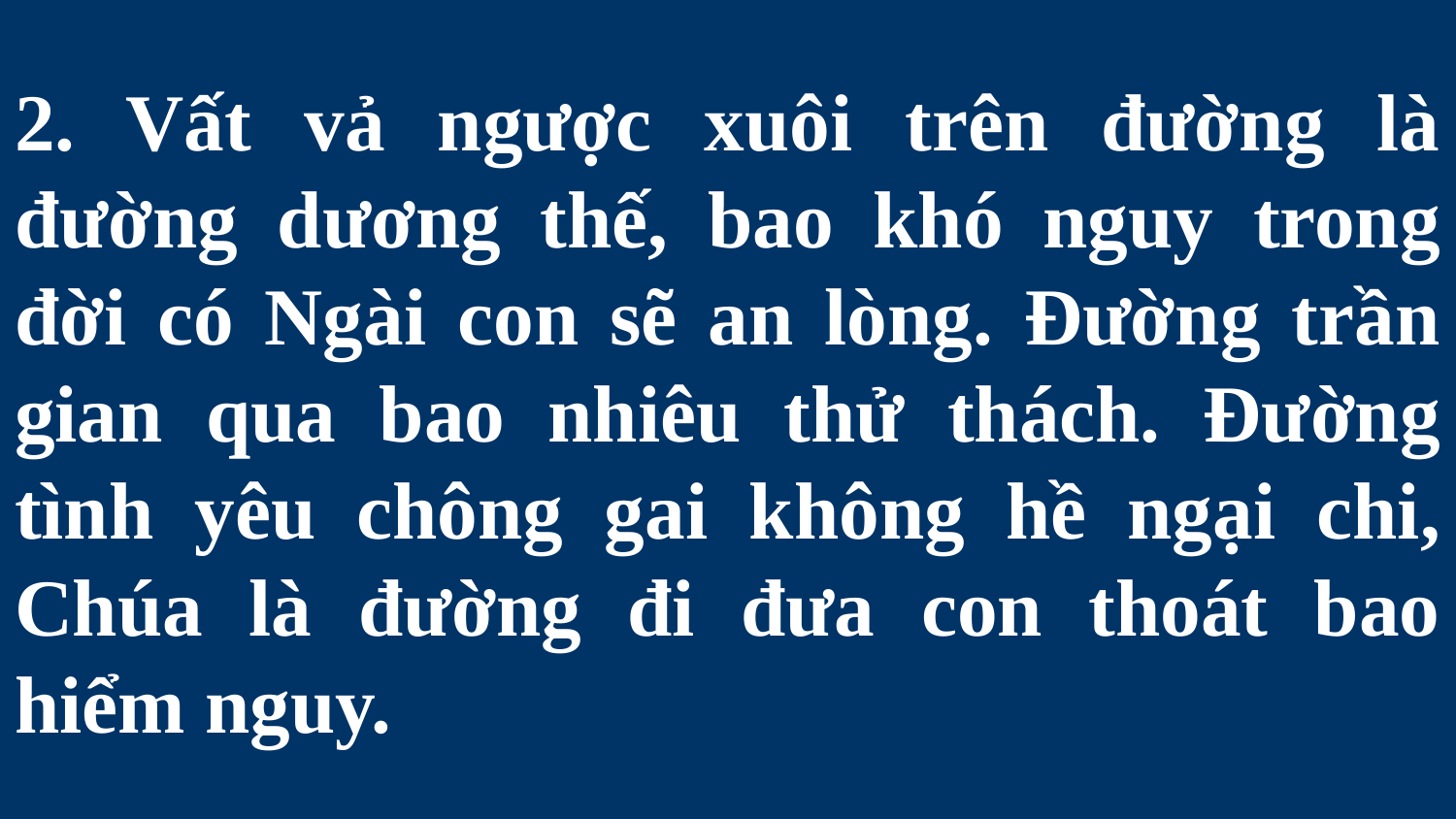

# 2. Vất vả ngược xuôi trên đường là đường dương thế, bao khó nguy trong đời có Ngài con sẽ an lòng. Đường trần gian qua bao nhiêu thử thách. Đường tình yêu chông gai không hề ngại chi, Chúa là đường đi đưa con thoát bao hiểm nguy.